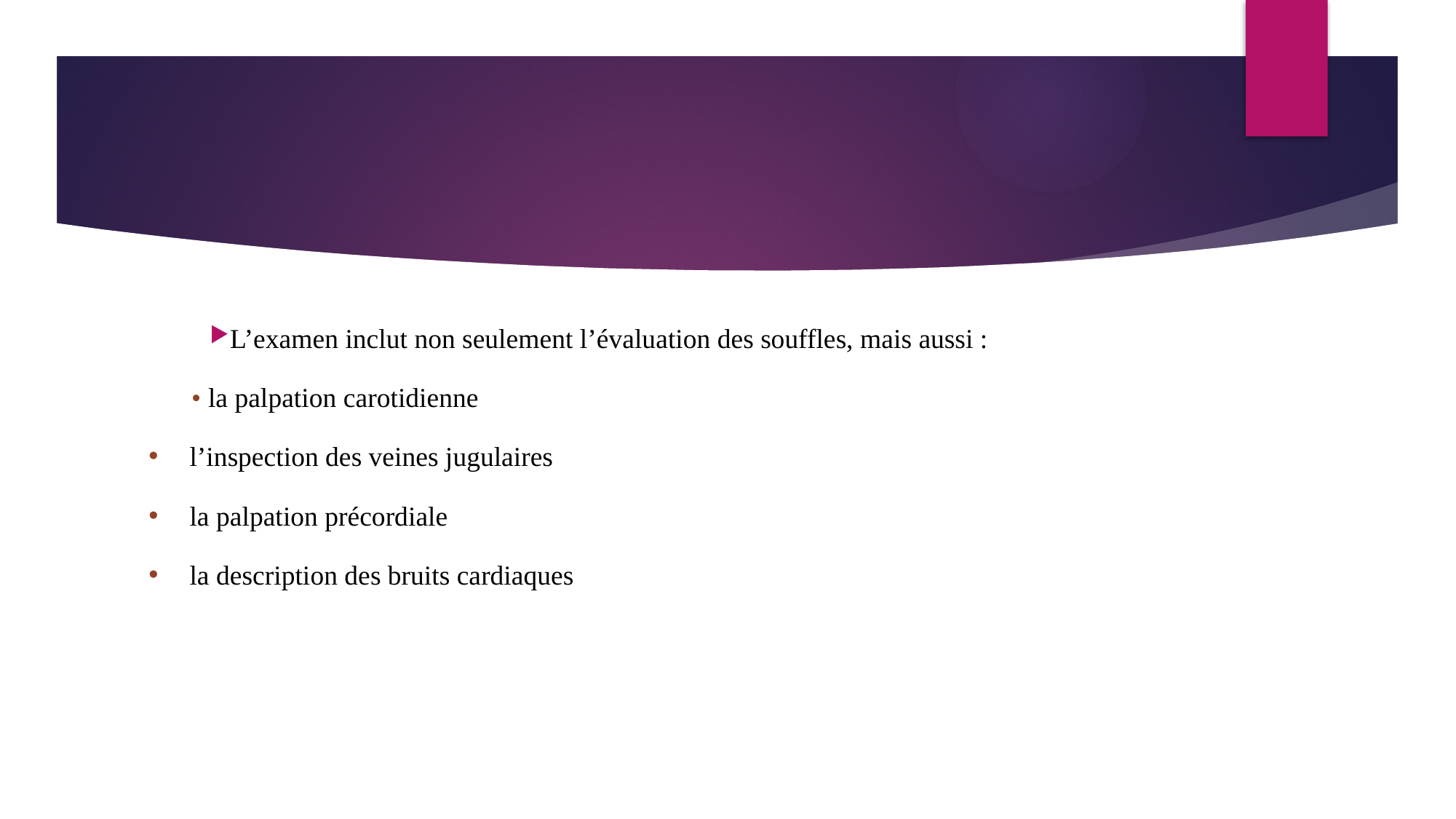

#
L’examen inclut non seulement l’évaluation des souffles, mais aussi :
• la palpation carotidienne
l’inspection des veines jugulaires
la palpation précordiale
la description des bruits cardiaques